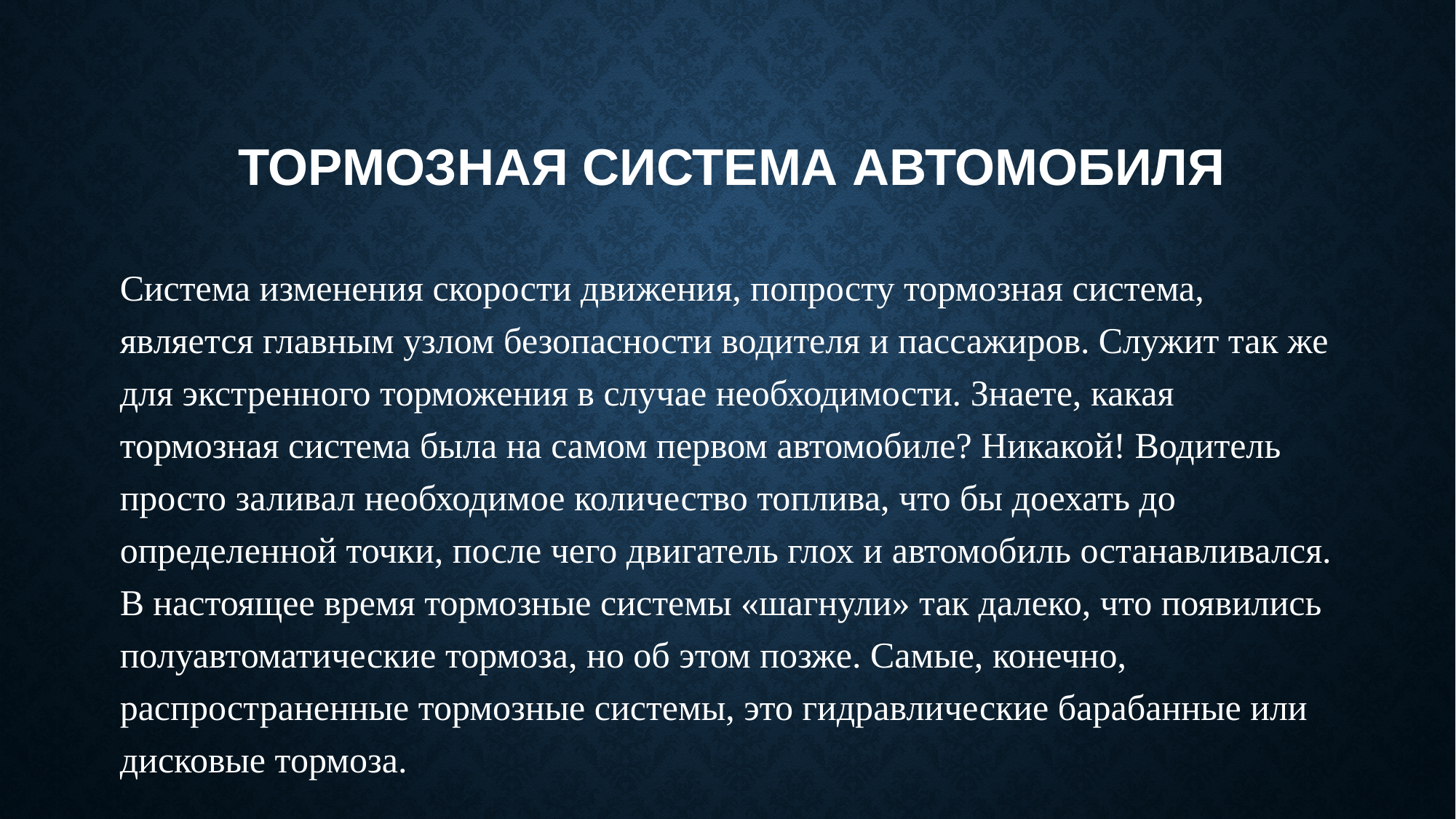

# Тормозная система автомобиля
Система изменения скорости движения, попросту тормозная система, является главным узлом безопасности водителя и пассажиров. Служит так же для экстренного торможения в случае необходимости. Знаете, какая тормозная система была на самом первом автомобиле? Никакой! Водитель просто заливал необходимое количество топлива, что бы доехать до определенной точки, после чего двигатель глох и автомобиль останавливался. В настоящее время тормозные системы «шагнули» так далеко, что появились полуавтоматические тормоза, но об этом позже. Самые, конечно, распространенные тормозные системы, это гидравлические барабанные или дисковые тормоза.